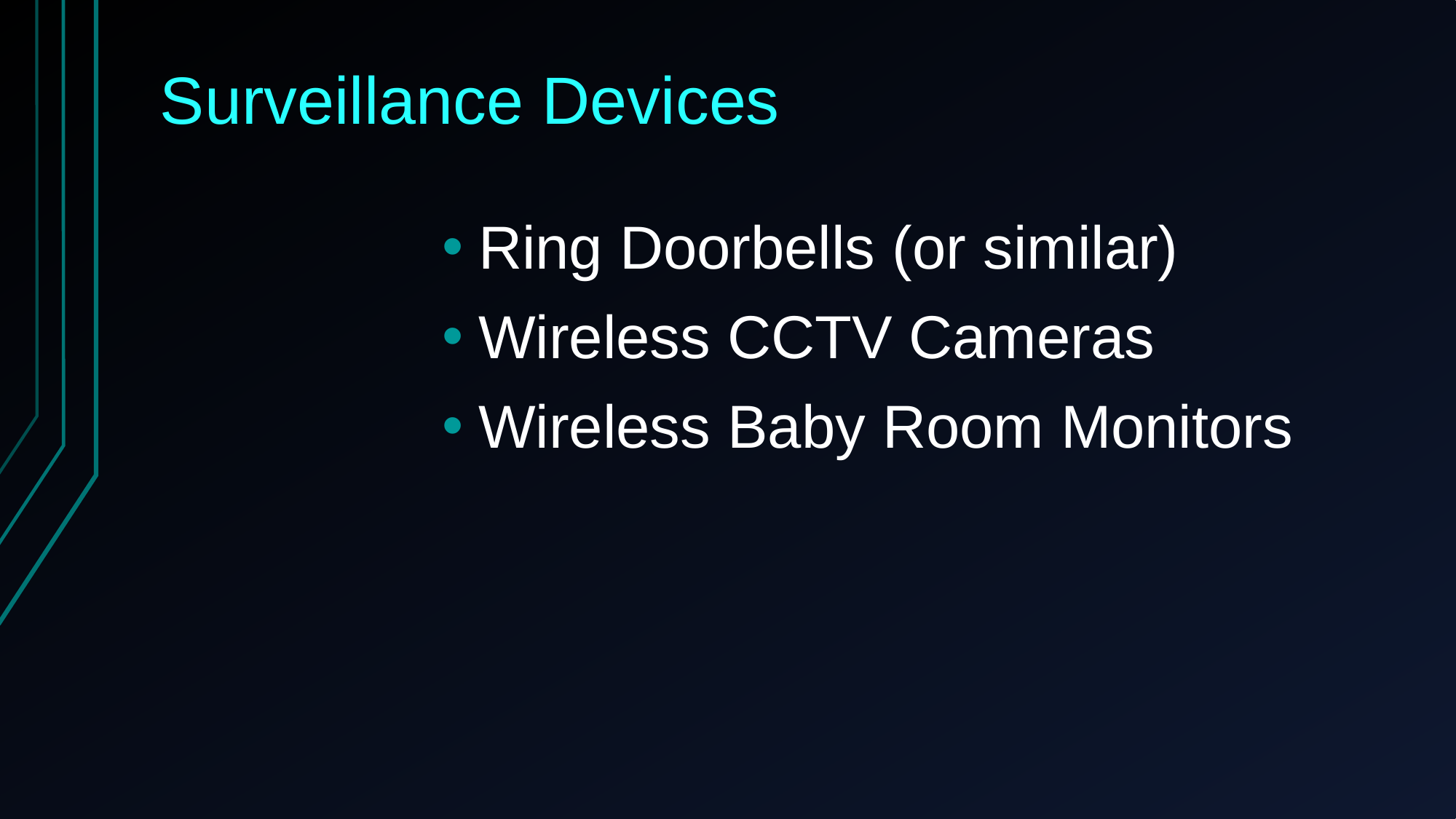

# Surveillance Devices
Ring Doorbells (or similar)
Wireless CCTV Cameras
Wireless Baby Room Monitors